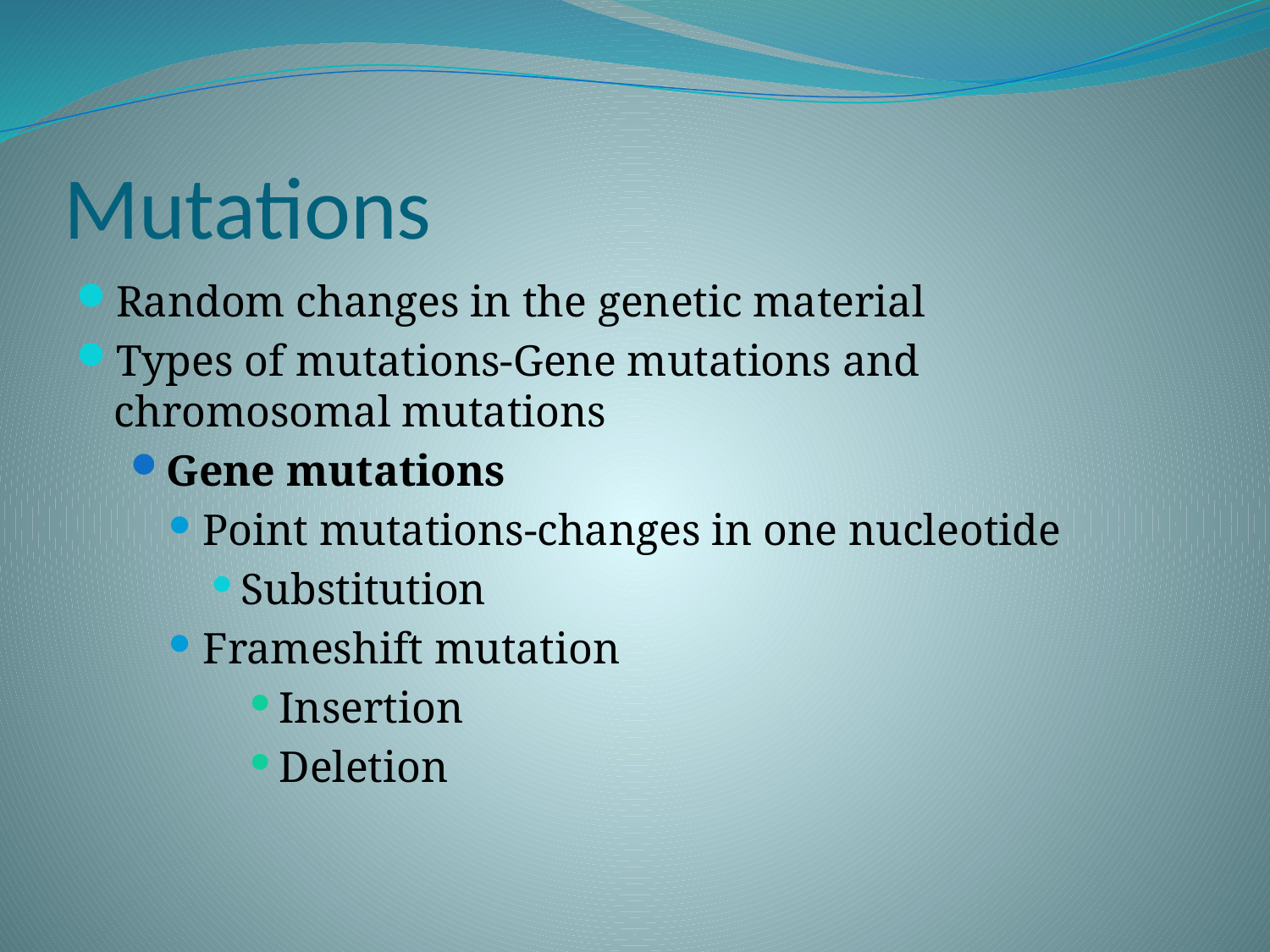

# Mutations
Random changes in the genetic material
Types of mutations-Gene mutations and chromosomal mutations
Gene mutations
Point mutations-changes in one nucleotide
Substitution
Frameshift mutation
Insertion
Deletion